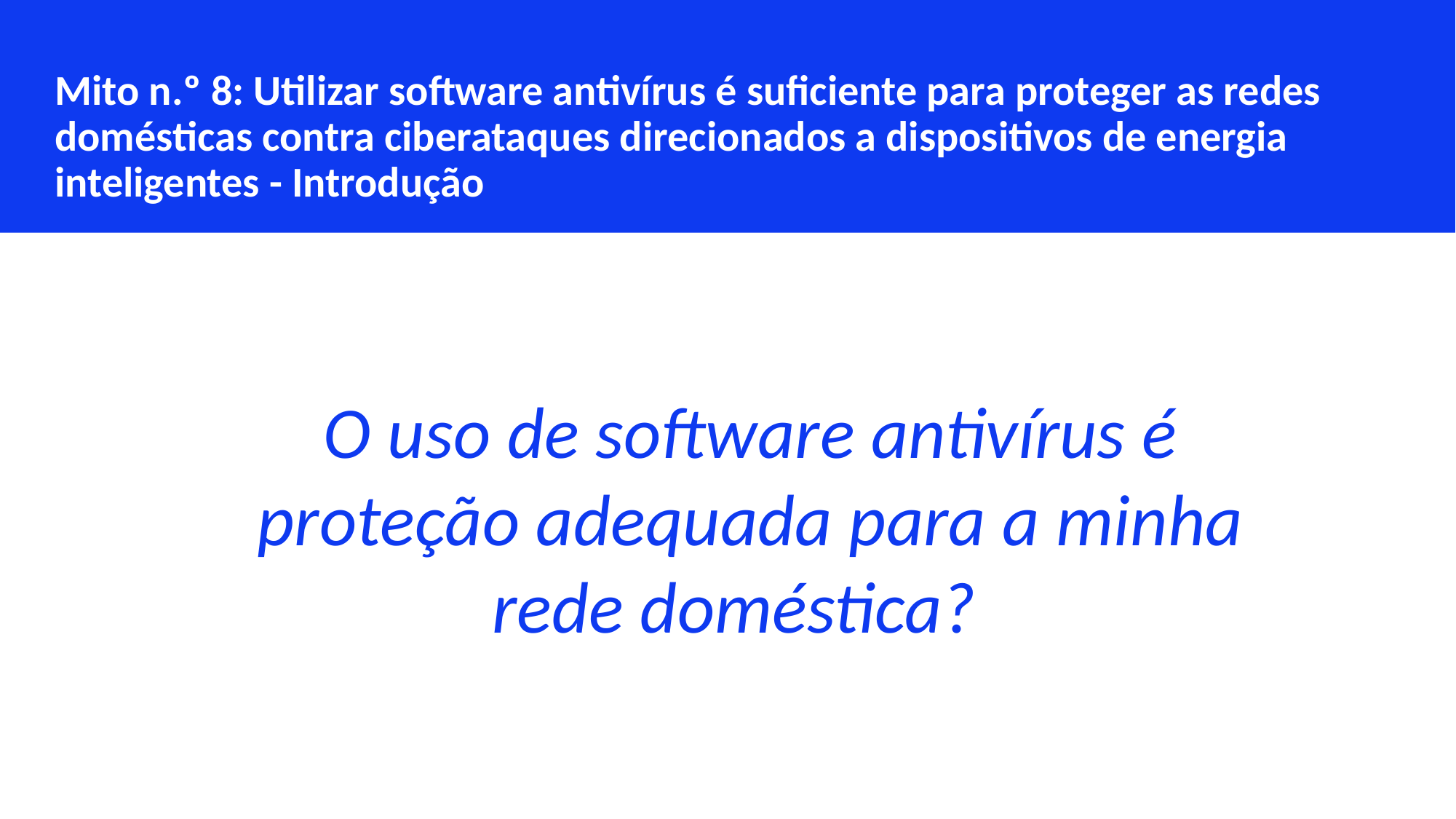

Mito n.º 8: Utilizar software antivírus é suficiente para proteger as redes domésticas contra ciberataques direcionados a dispositivos de energia inteligentes - Introdução

O uso de software antivírus é proteção adequada para a minha rede doméstica?